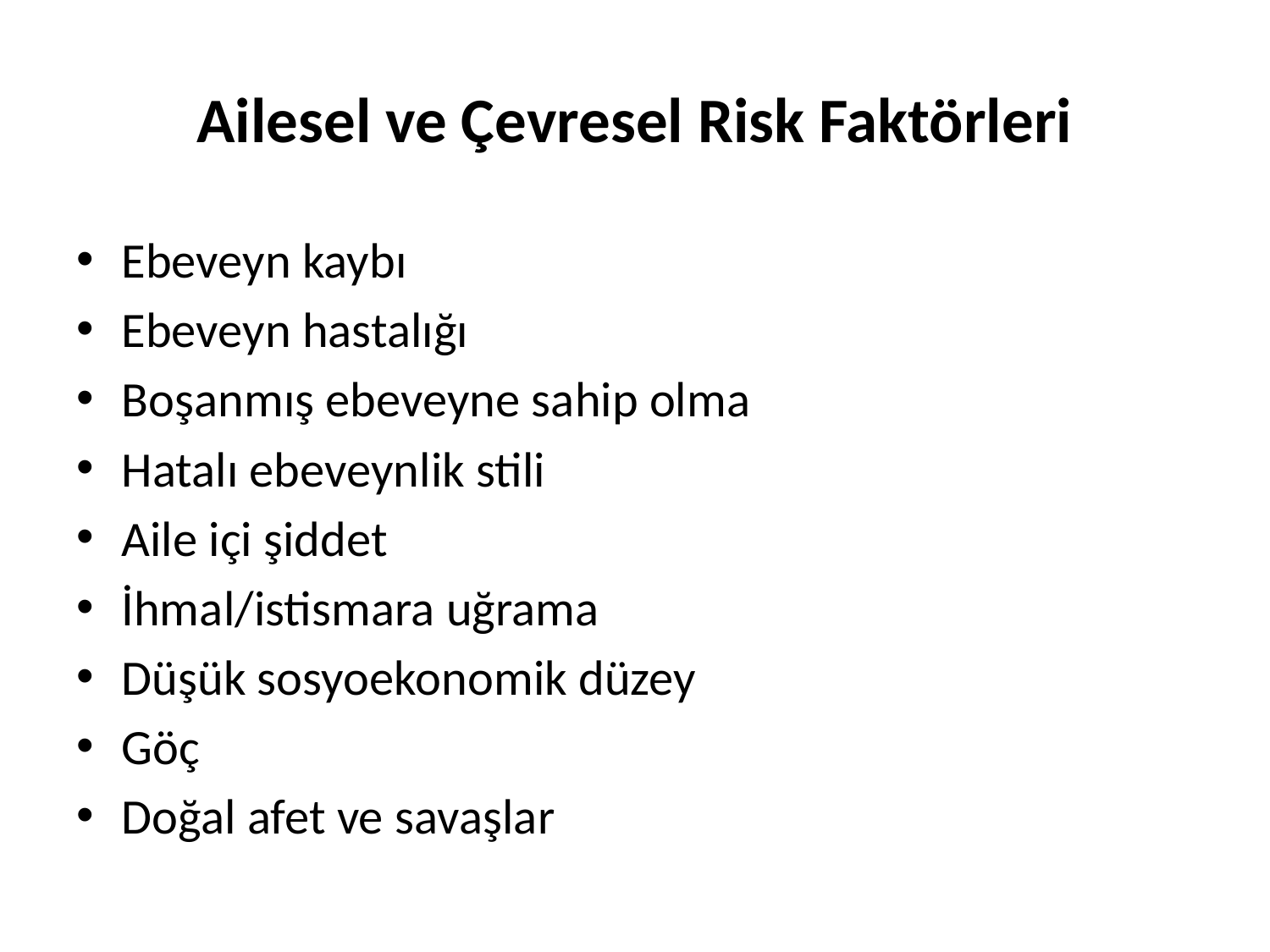

# Ailesel ve Çevresel Risk Faktörleri
Ebeveyn kaybı
Ebeveyn hastalığı
Boşanmış ebeveyne sahip olma
Hatalı ebeveynlik stili
Aile içi şiddet
İhmal/istismara uğrama
Düşük sosyoekonomik düzey
Göç
Doğal afet ve savaşlar